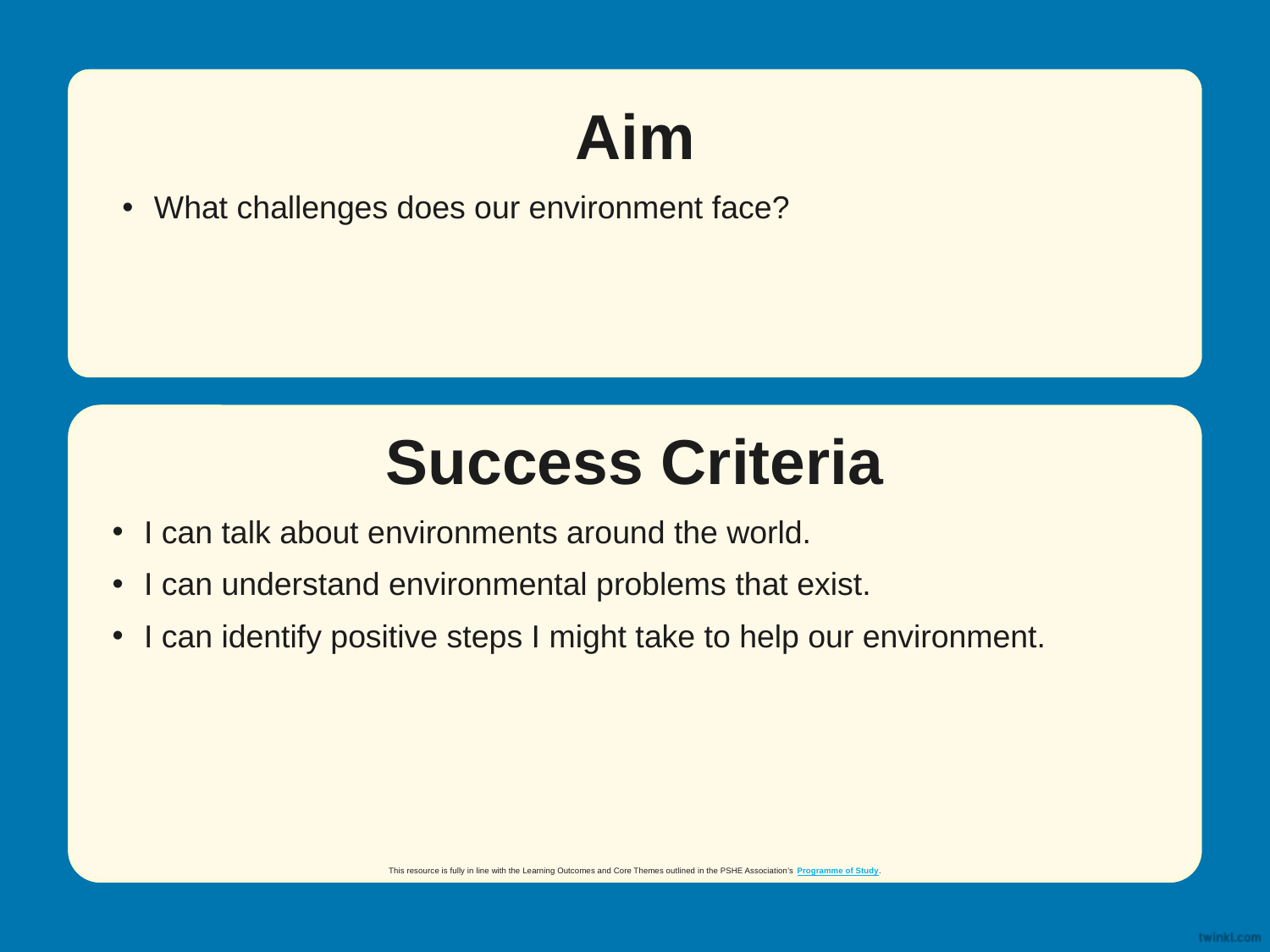

Aim
What challenges does our environment face?

Success Criteria
I can talk about environments around the world.
I can understand environmental problems that exist.
I can identify positive steps I might take to help our environment.
This resource is fully in line with the Learning Outcomes and Core Themes outlined in the PSHE Association’s Programme of Study.